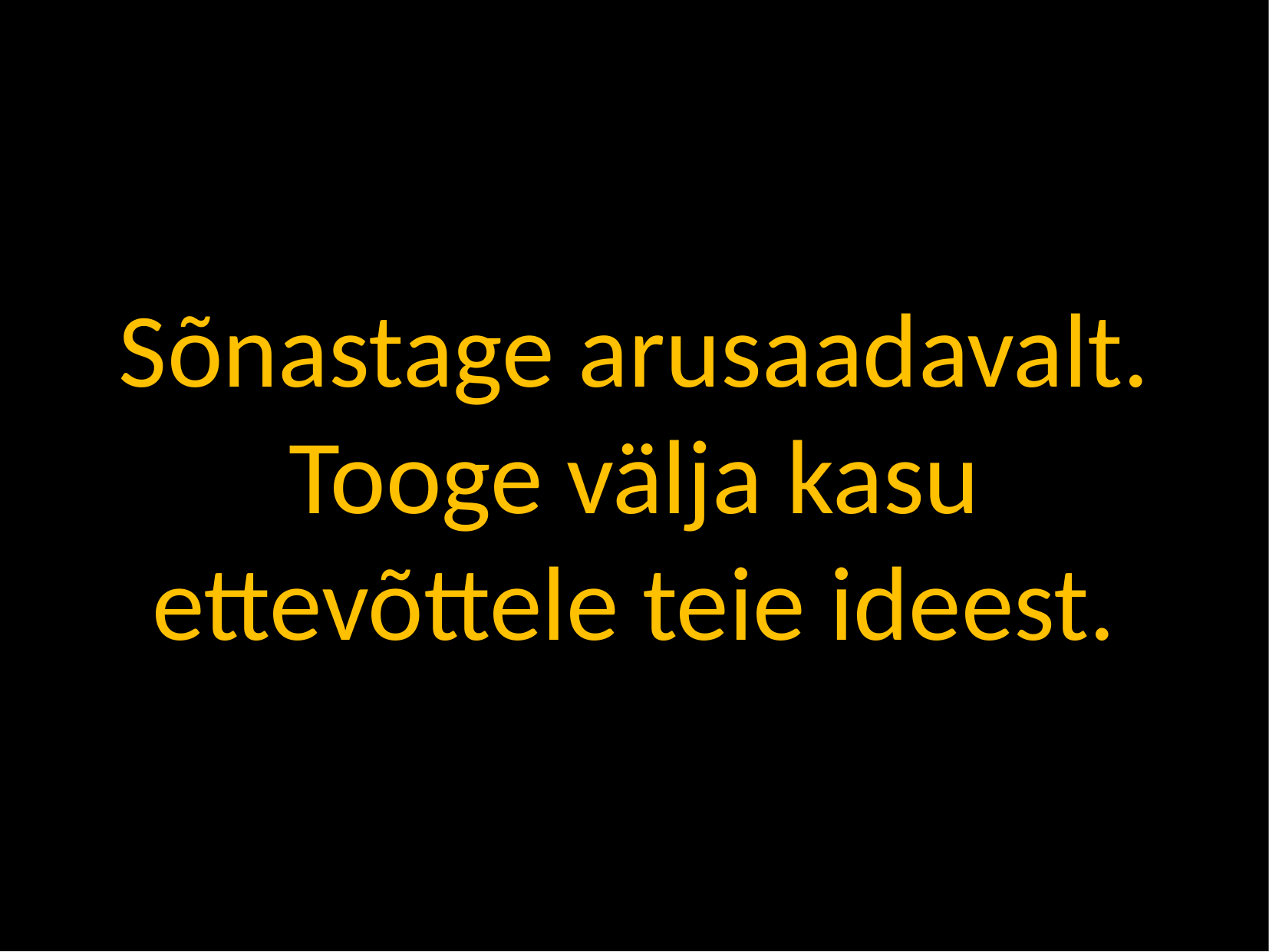

Sõnastage arusaadavalt. Tooge välja kasu ettevõttele teie ideest.